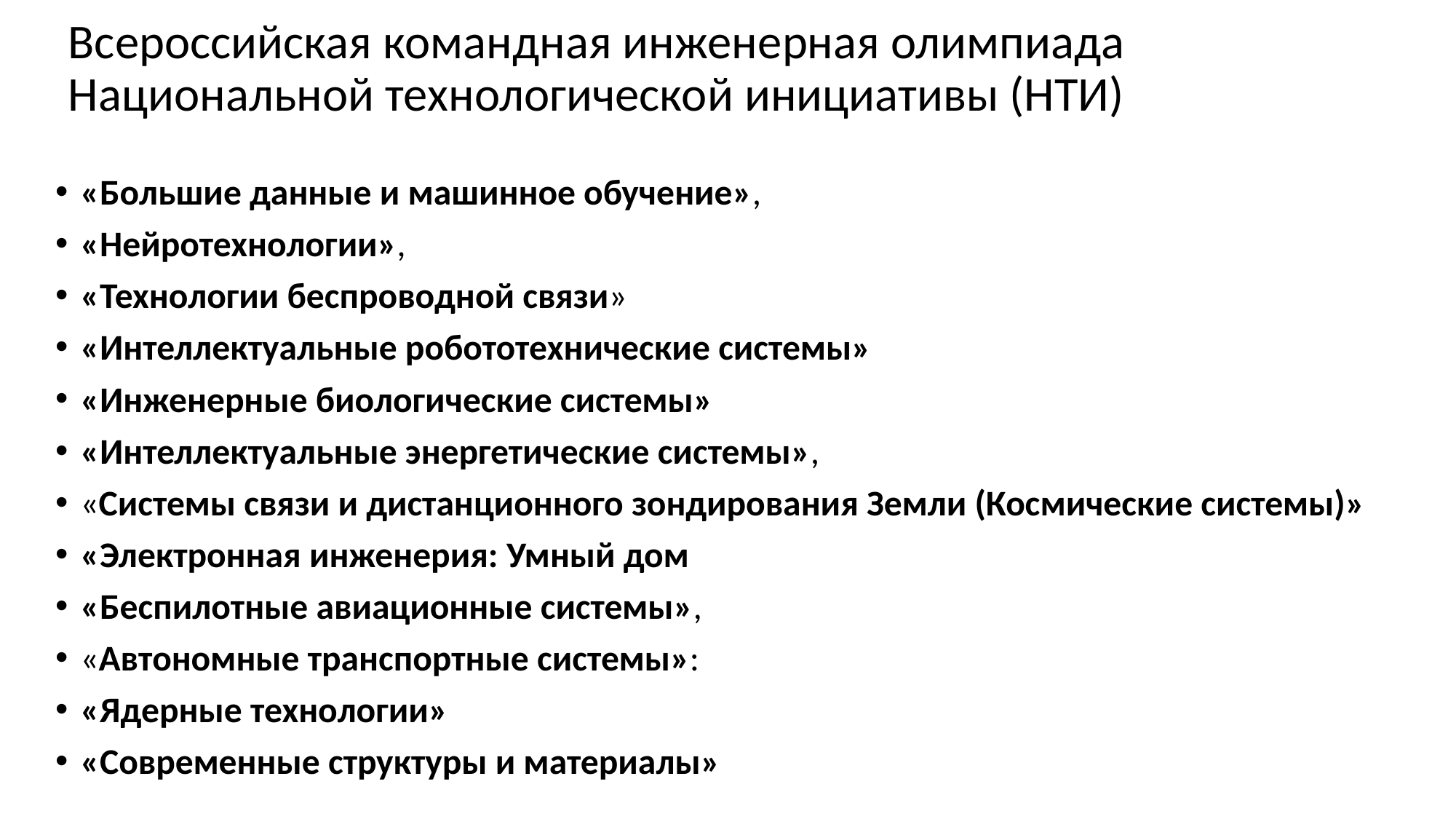

# Всероссийская командная инженерная олимпиада Национальной технологической инициативы (НТИ)
«Большие данные и машинное обучение»,
«Нейротехнологии»,
«Технологии беспроводной связи»
«Интеллектуальные робототехнические системы»
«Инженерные биологические системы»
«Интеллектуальные энергетические системы»,
«Системы связи и дистанционного зондирования Земли (Космические системы)»
«Электронная инженерия: Умный дом
«Беспилотные авиационные системы»,
«Автономные транспортные системы»:
«Ядерные технологии»
«Современные структуры и материалы»